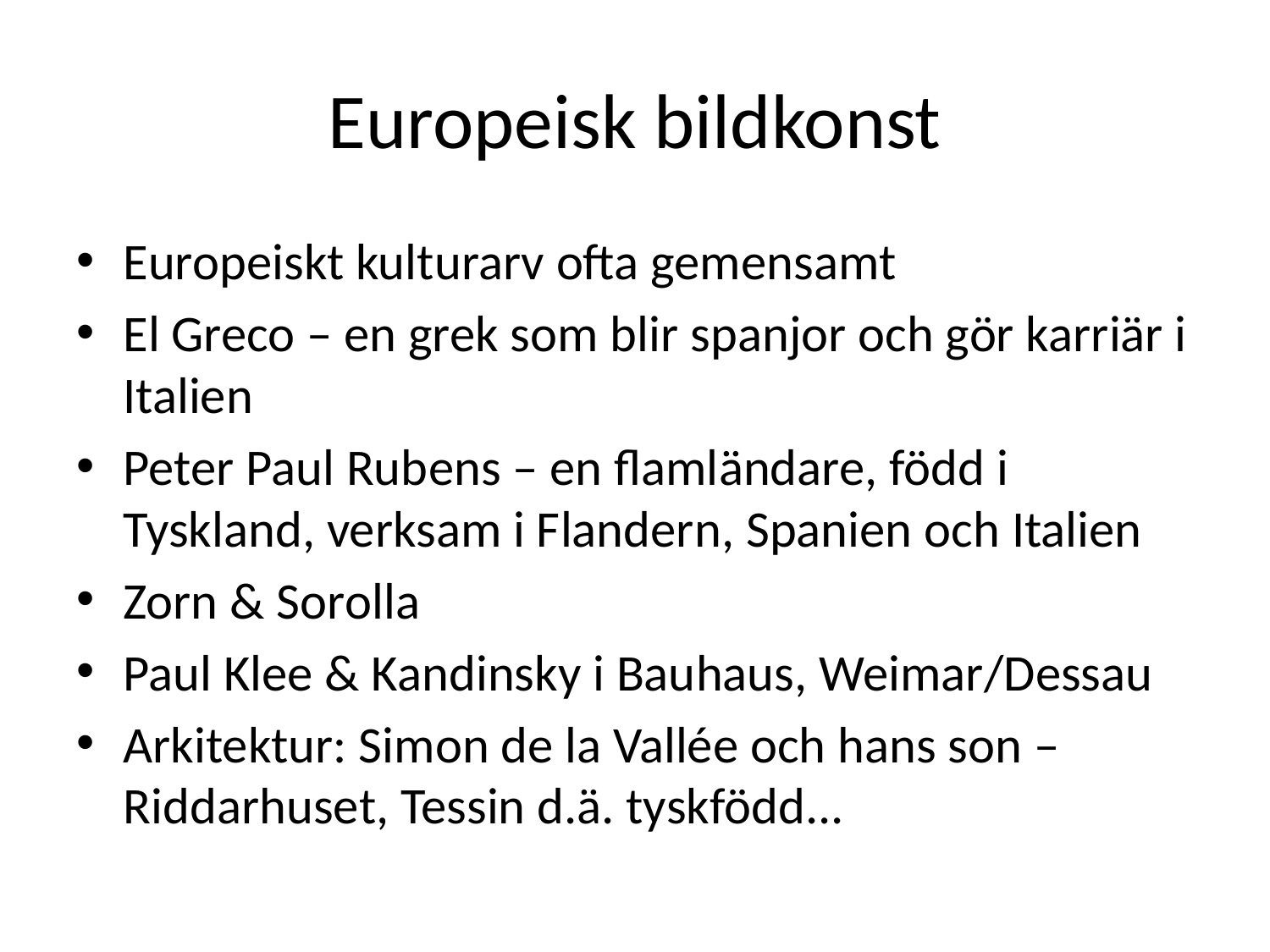

# Europeisk bildkonst
Europeiskt kulturarv ofta gemensamt
El Greco – en grek som blir spanjor och gör karriär i Italien
Peter Paul Rubens – en flamländare, född i Tyskland, verksam i Flandern, Spanien och Italien
Zorn & Sorolla
Paul Klee & Kandinsky i Bauhaus, Weimar/Dessau
Arkitektur: Simon de la Vallée och hans son – Riddarhuset, Tessin d.ä. tyskfödd...